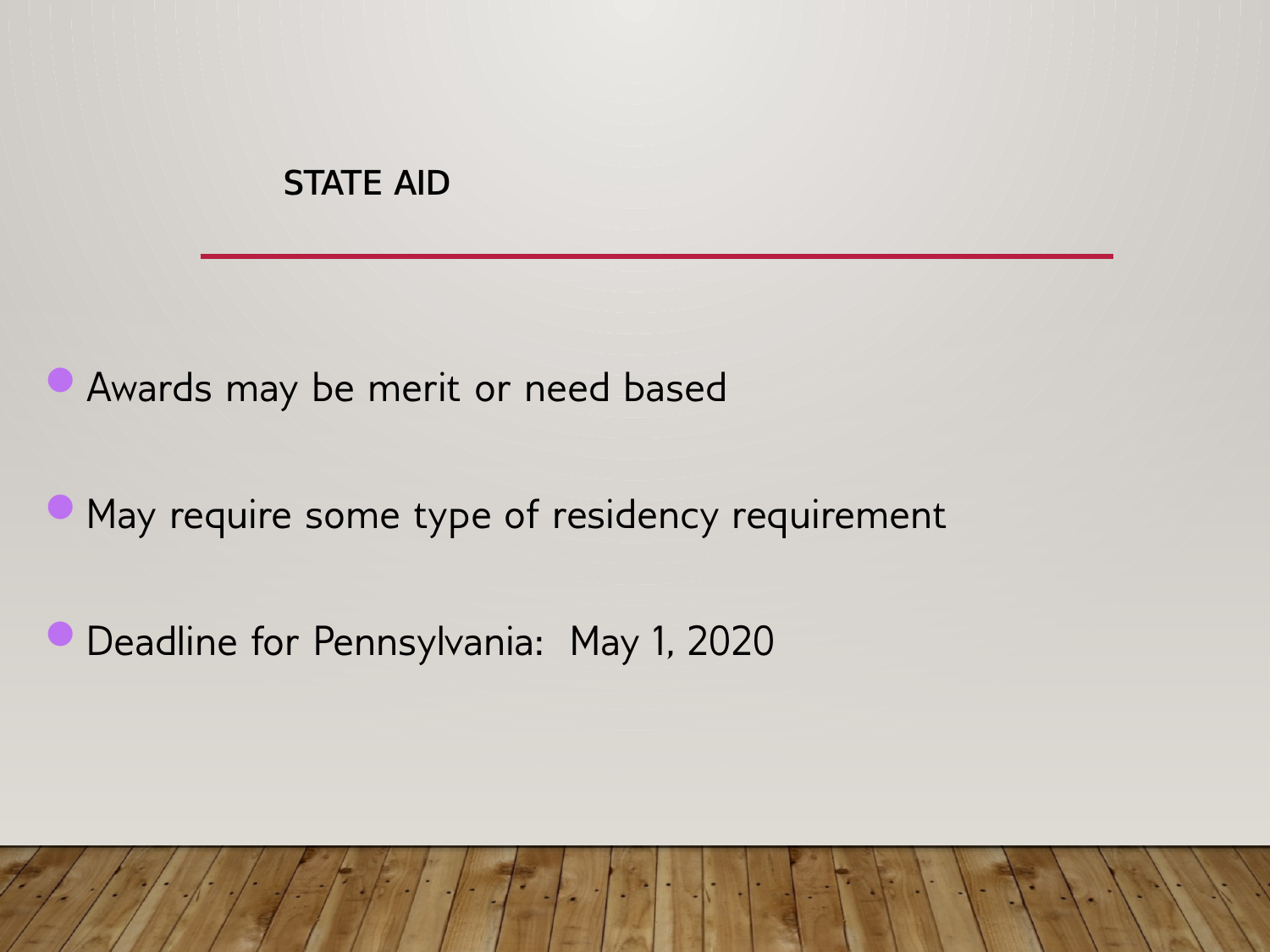

# State Aid

Awards may be merit or need based

May require some type of residency requirement

Deadline for Pennsylvania:  May 1, 2020